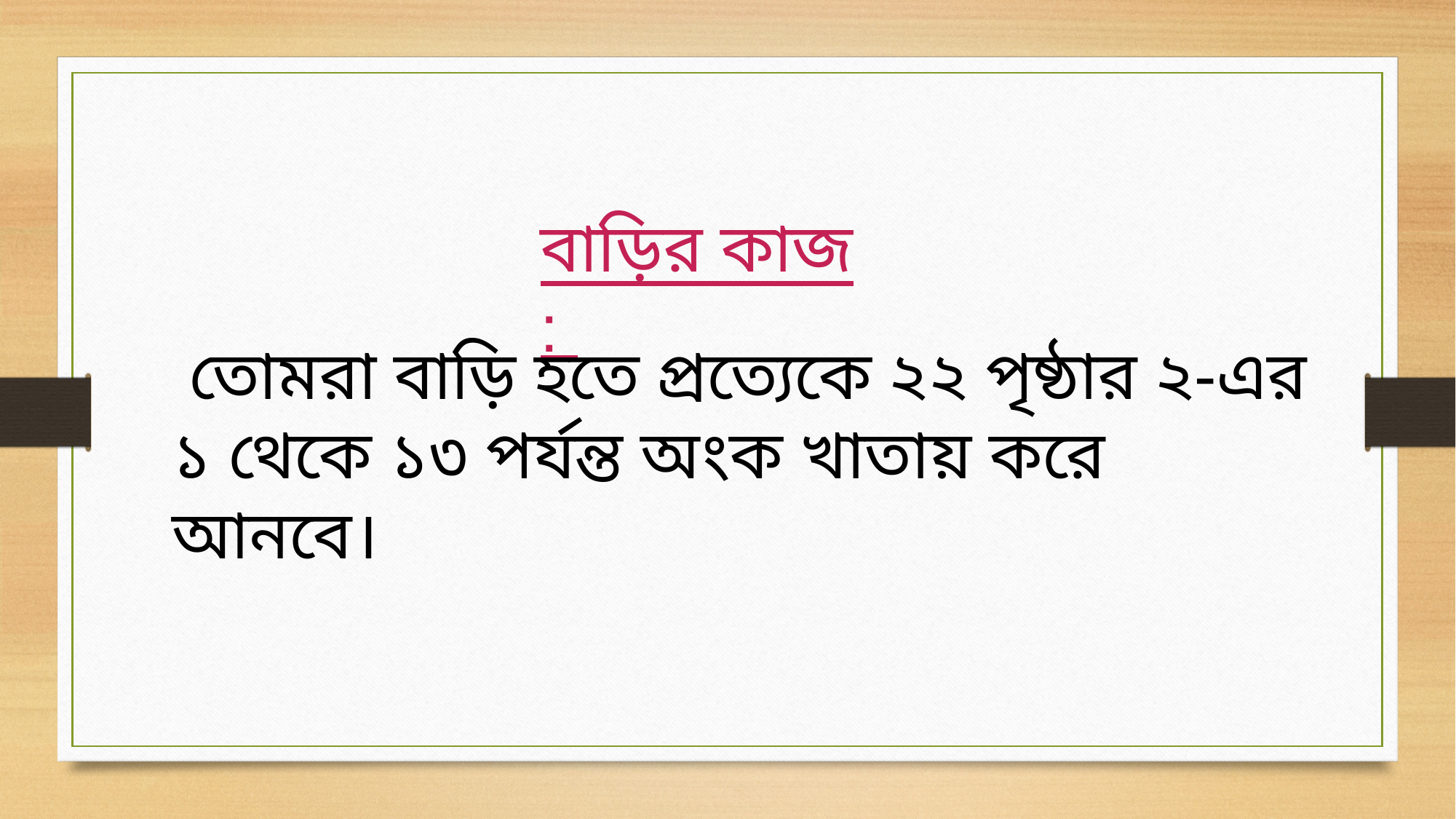

বাড়ির কাজ :
 তোমরা বাড়ি হতে প্রত্যেকে ২২ পৃষ্ঠার ২-এর ১ থেকে ১৩ পর্যন্ত অংক খাতায় করে আনবে।